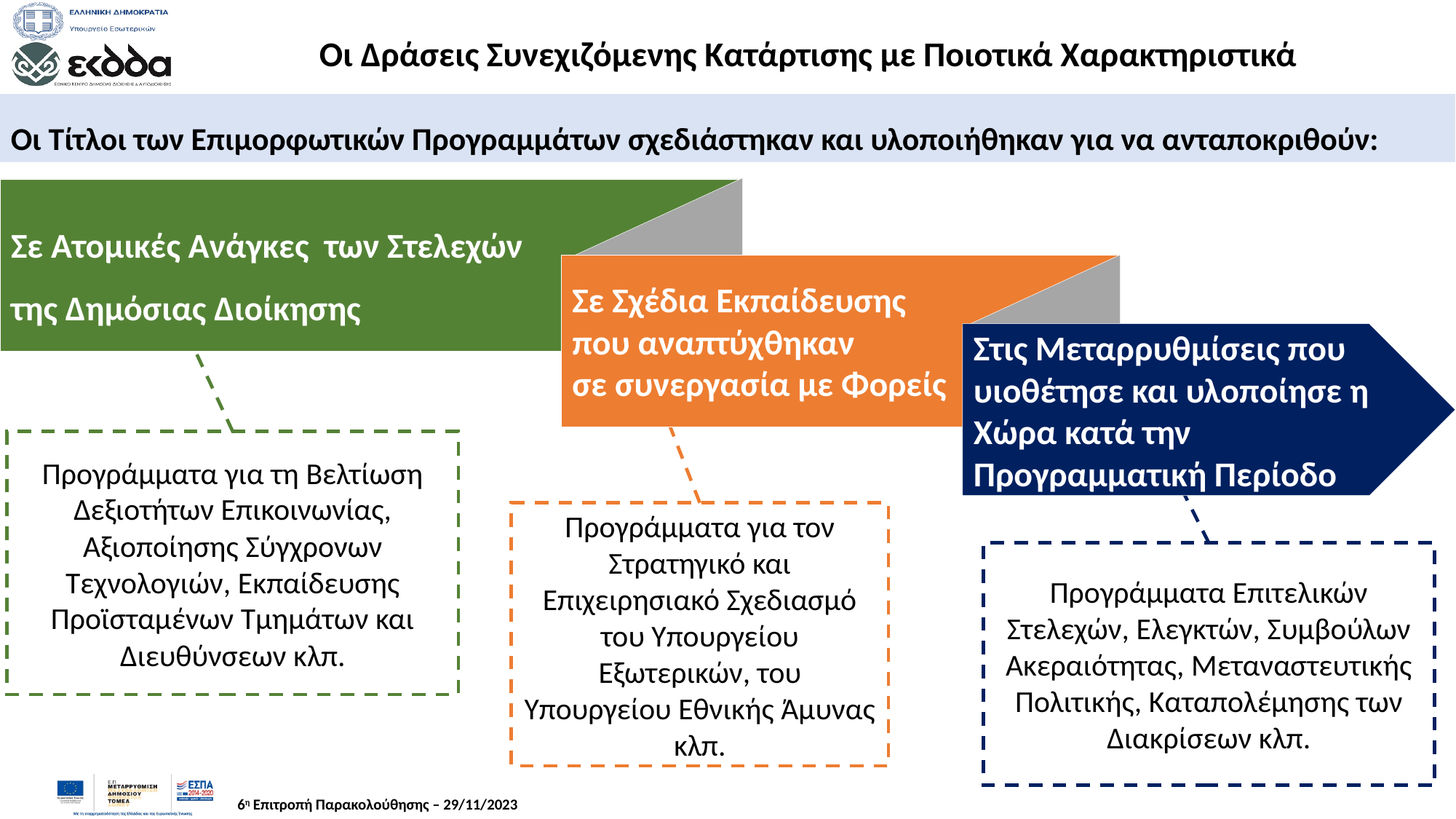

Οι Δράσεις Συνεχιζόμενης Κατάρτισης με Ποιοτικά Χαρακτηριστικά
Οι Τίτλοι των Επιμορφωτικών Προγραμμάτων σχεδιάστηκαν και υλοποιήθηκαν για να ανταποκριθούν:
Σε Ατομικές Ανάγκες  των Στελεχών
της Δημόσιας Διοίκησης

Σε Σχέδια Εκπαίδευσης
που αναπτύχθηκαν
σε συνεργασία με Φορείς

Στις Μεταρρυθμίσεις που υιοθέτησε και υλοποίησε η Χώρα κατά την Προγραμματική Περίοδο
Προγράμματα για τη Βελτίωση Δεξιοτήτων Επικοινωνίας, Αξιοποίησης Σύγχρονων Τεχνολογιών, Εκπαίδευσης Προϊσταμένων Τμημάτων και Διευθύνσεων κλπ.
Προγράμματα για τον Στρατηγικό και Επιχειρησιακό Σχεδιασμό του Υπουργείου Εξωτερικών, του Υπουργείου Εθνικής Άμυνας κλπ.
Προγράμματα Επιτελικών Στελεχών, Ελεγκτών, Συμβούλων Ακεραιότητας, Μεταναστευτικής Πολιτικής, Καταπολέμησης των Διακρίσεων κλπ.